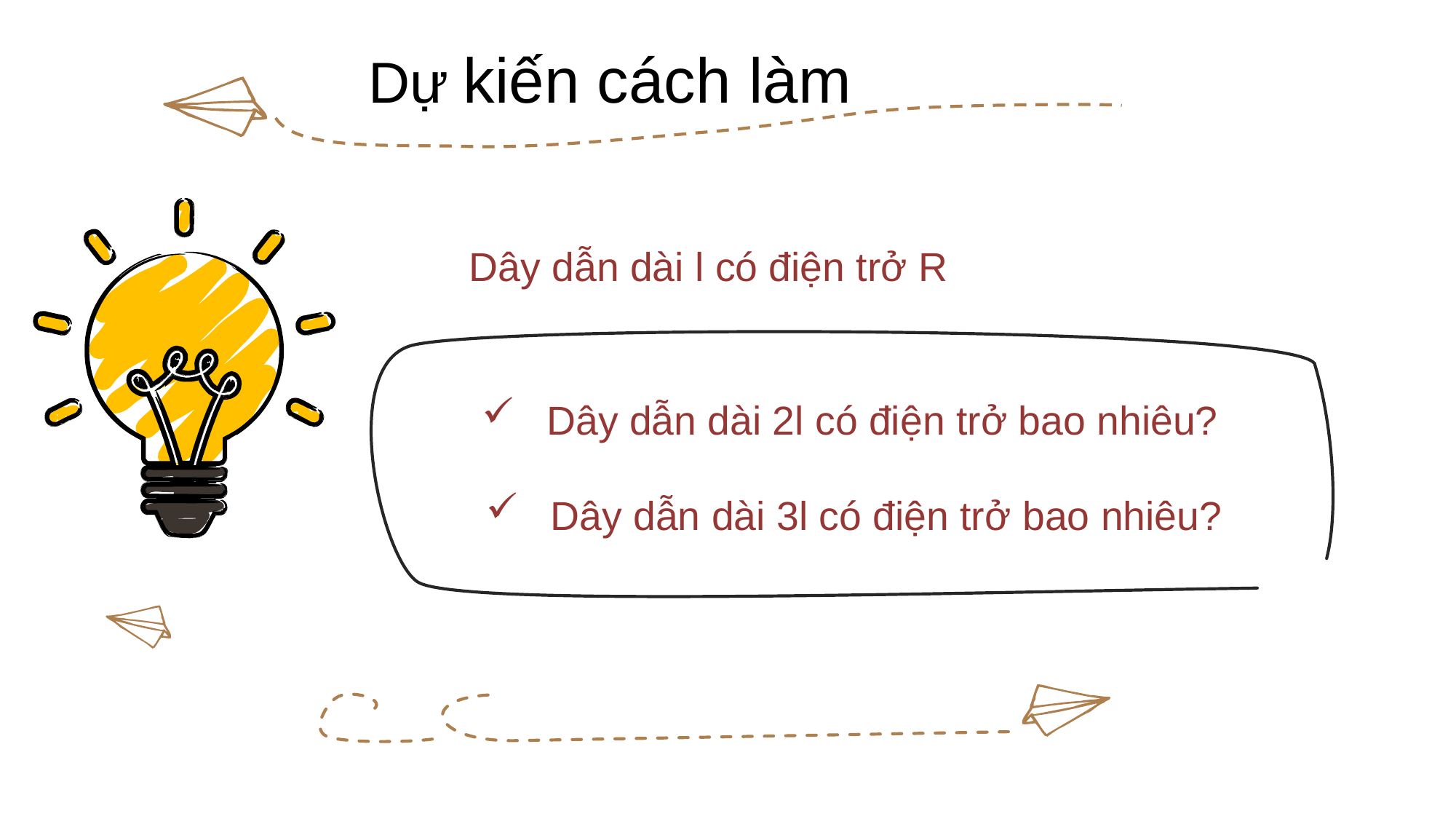

Dự kiến cách làm

Dây dẫn dài l có điện trở R

Dây dẫn dài 2l có điện trở bao nhiêu?
Dây dẫn dài 3l có điện trở bao nhiêu?